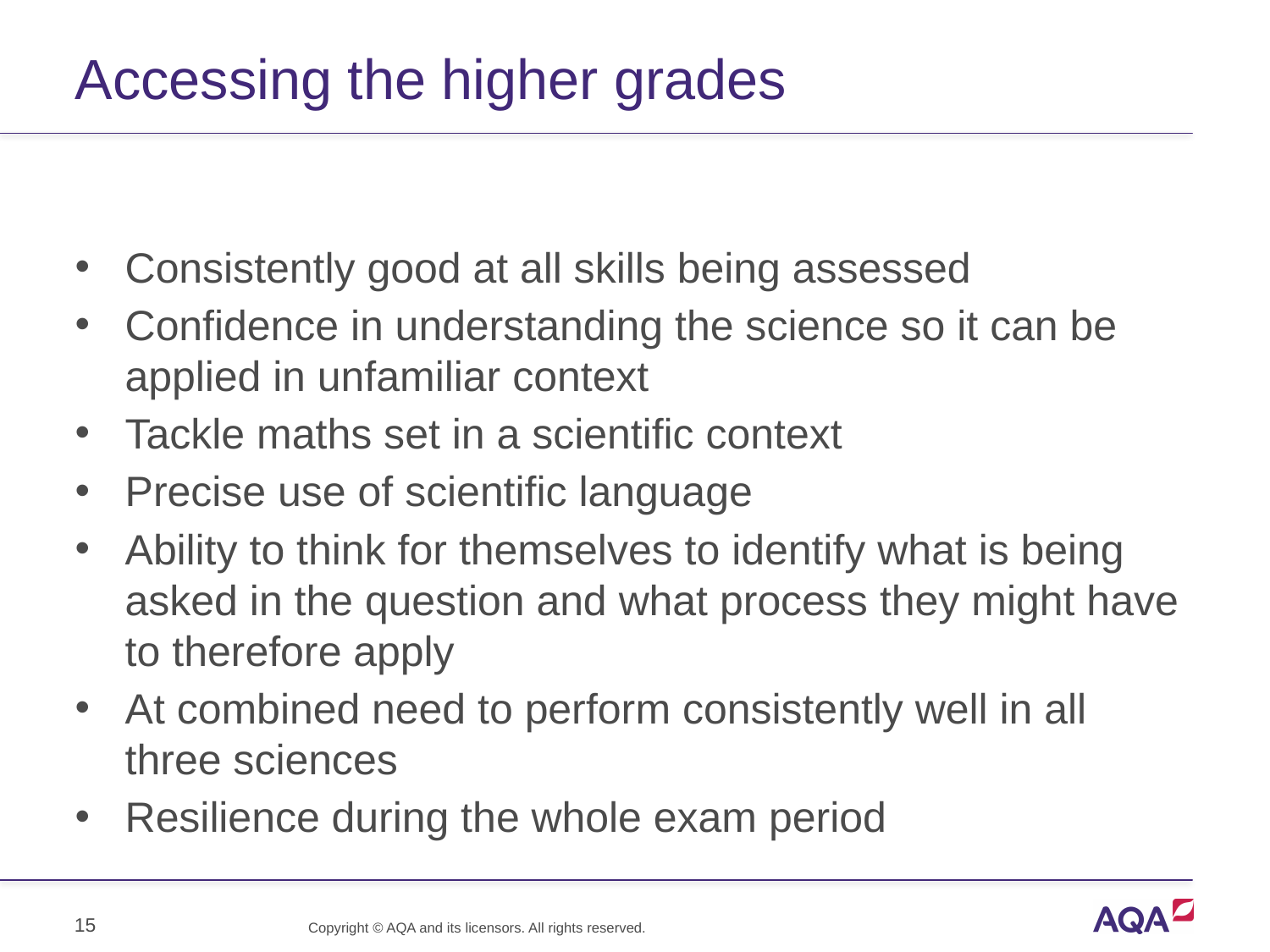

# Accessing the higher grades
Consistently good at all skills being assessed
Confidence in understanding the science so it can be applied in unfamiliar context
Tackle maths set in a scientific context
Precise use of scientific language
Ability to think for themselves to identify what is being asked in the question and what process they might have to therefore apply
At combined need to perform consistently well in all three sciences
Resilience during the whole exam period
15
Copyright © AQA and its licensors. All rights reserved.